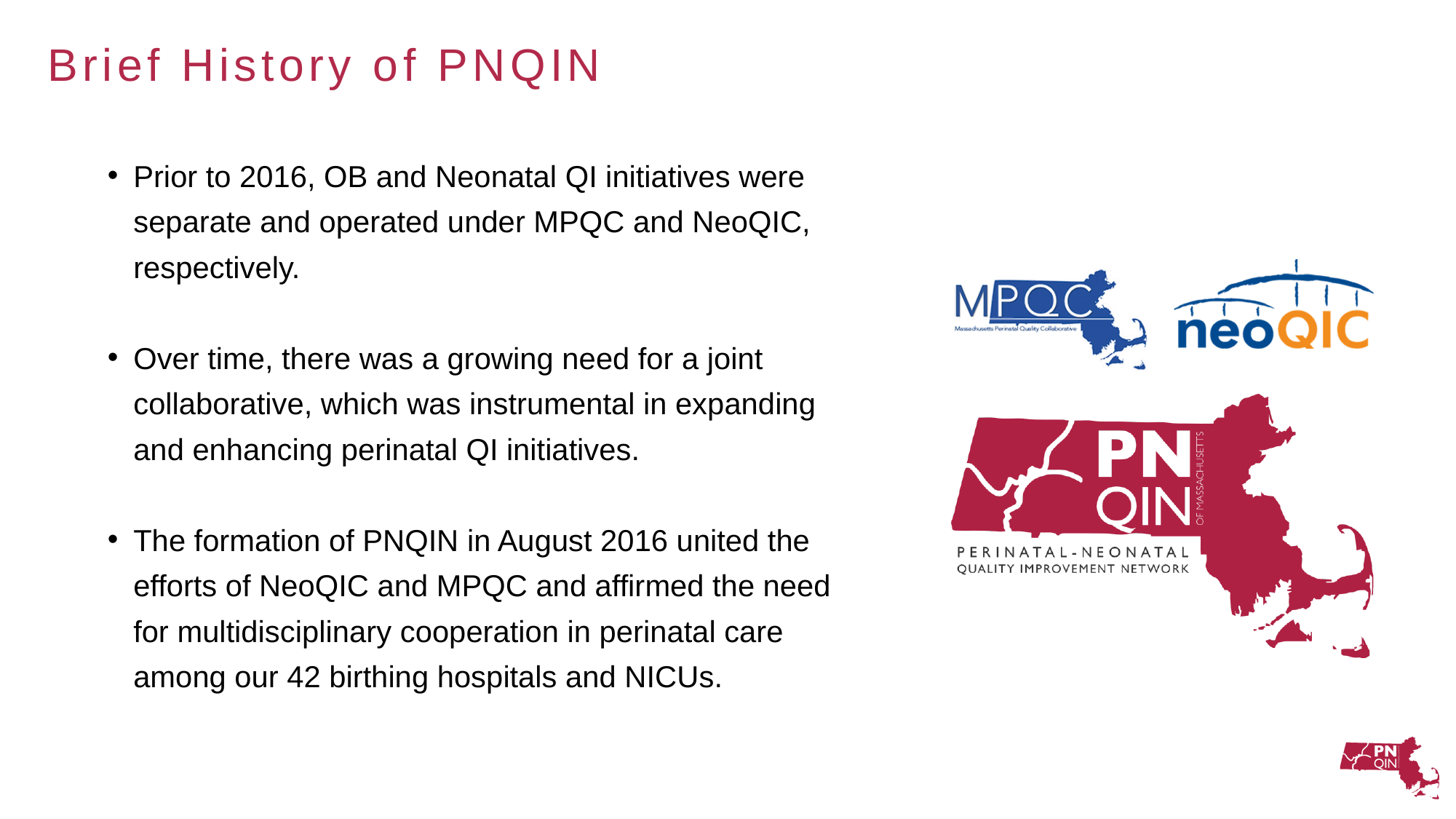

Brief History of PNQIN
Prior to 2016, OB and Neonatal QI initiatives were separate and operated under MPQC and NeoQIC, respectively.

Over time, there was a growing need for a joint collaborative, which was instrumental in expanding and enhancing perinatal QI initiatives.

The formation of PNQIN in August 2016 united the efforts of NeoQIC and MPQC and affirmed the need for multidisciplinary cooperation in perinatal care among our 42 birthing hospitals and NICUs.